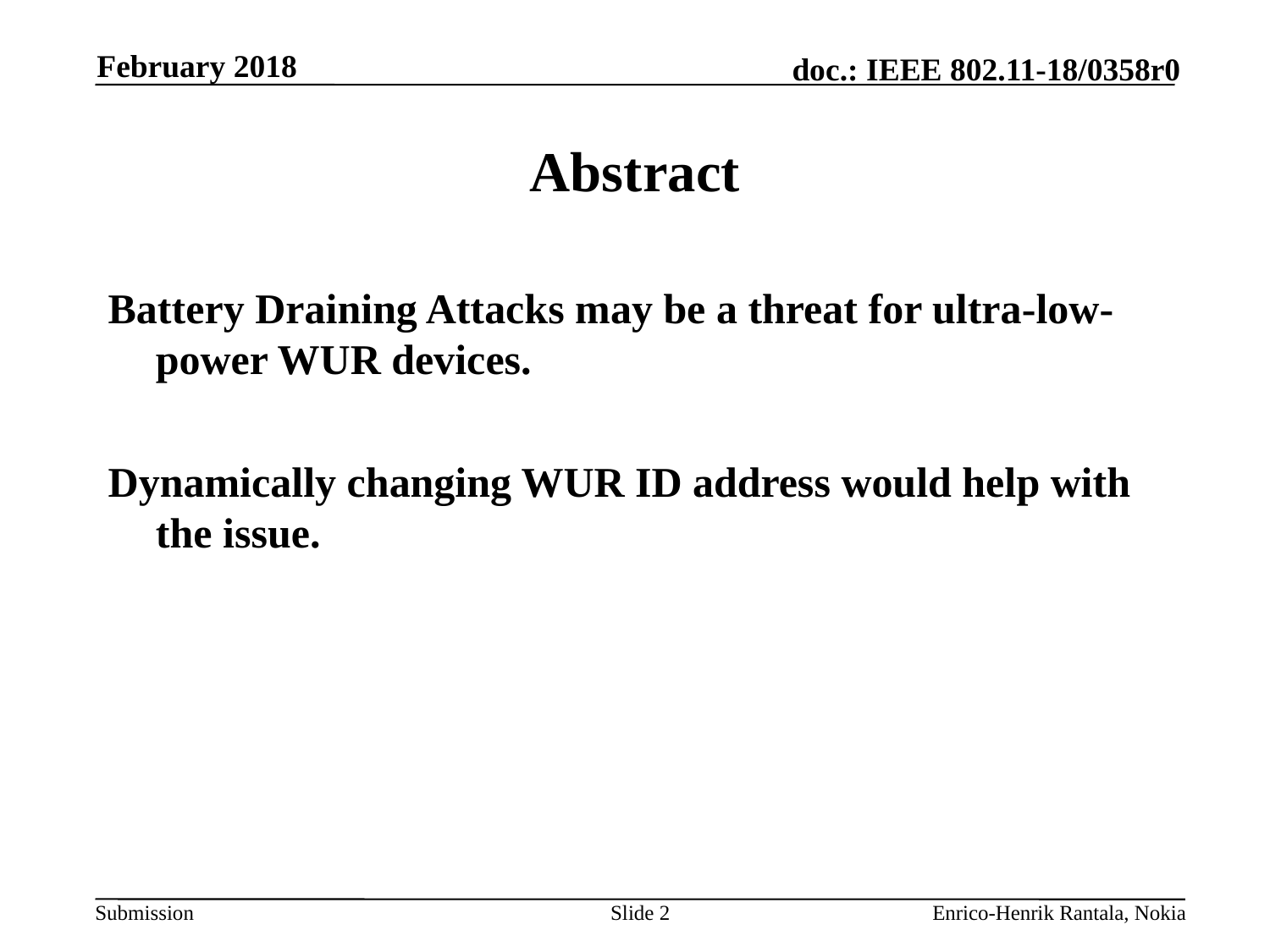

February 2018
# Abstract
Battery Draining Attacks may be a threat for ultra-low-power WUR devices.

Dynamically changing WUR ID address would help with the issue.
Slide 2
Enrico-Henrik Rantala, Nokia